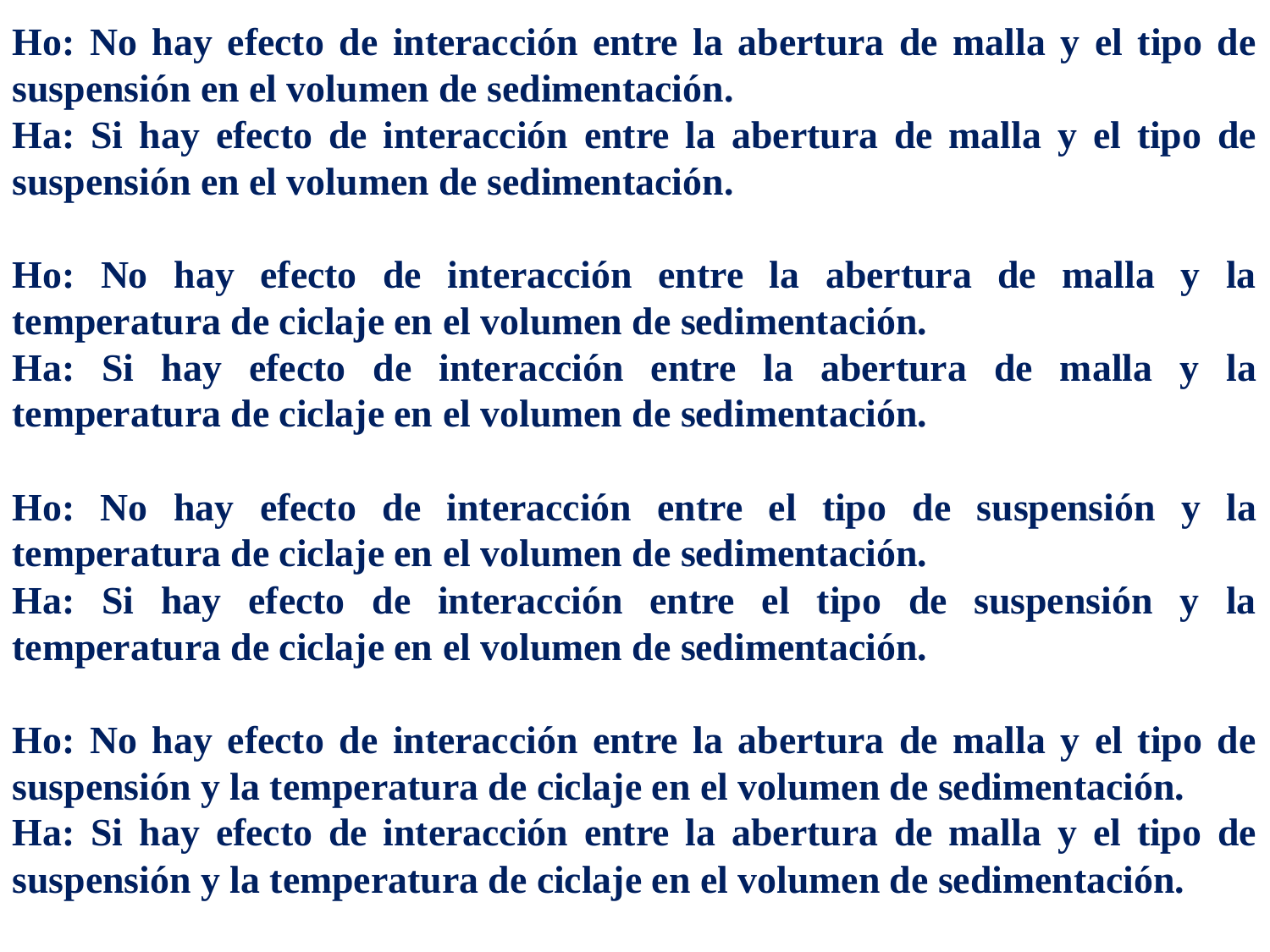

Ho: No hay efecto de interacción entre la abertura de malla y el tipo de suspensión en el volumen de sedimentación.
Ha: Si hay efecto de interacción entre la abertura de malla y el tipo de suspensión en el volumen de sedimentación.

Ho: No hay efecto de interacción entre la abertura de malla y la temperatura de ciclaje en el volumen de sedimentación.
Ha: Si hay efecto de interacción entre la abertura de malla y la temperatura de ciclaje en el volumen de sedimentación.

Ho: No hay efecto de interacción entre el tipo de suspensión y la temperatura de ciclaje en el volumen de sedimentación.
Ha: Si hay efecto de interacción entre el tipo de suspensión y la temperatura de ciclaje en el volumen de sedimentación.

Ho: No hay efecto de interacción entre la abertura de malla y el tipo de suspensión y la temperatura de ciclaje en el volumen de sedimentación.
Ha: Si hay efecto de interacción entre la abertura de malla y el tipo de suspensión y la temperatura de ciclaje en el volumen de sedimentación.